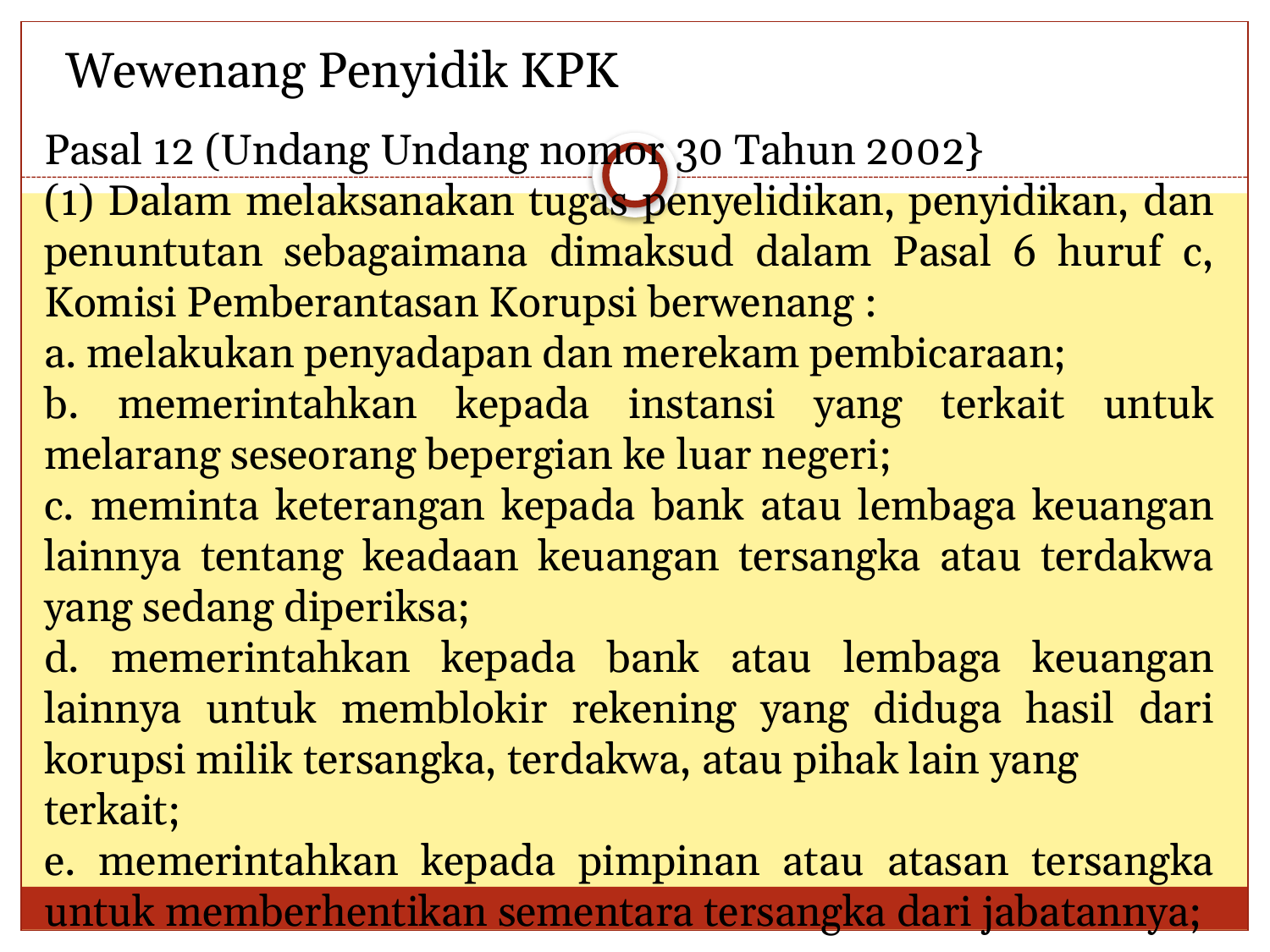

Wewenang Penyidik KPK
Pasal 12 (Undang Undang nomor 30 Tahun 2002}
(1) Dalam melaksanakan tugas penyelidikan, penyidikan, dan penuntutan sebagaimana dimaksud dalam Pasal 6 huruf c, Komisi Pemberantasan Korupsi berwenang :
a. melakukan penyadapan dan merekam pembicaraan;
b. memerintahkan kepada instansi yang terkait untuk melarang seseorang bepergian ke luar negeri;
c. meminta keterangan kepada bank atau lembaga keuangan lainnya tentang keadaan keuangan tersangka atau terdakwa yang sedang diperiksa;
d. memerintahkan kepada bank atau lembaga keuangan lainnya untuk memblokir rekening yang diduga hasil dari korupsi milik tersangka, terdakwa, atau pihak lain yang
terkait;
e. memerintahkan kepada pimpinan atau atasan tersangka untuk memberhentikan sementara tersangka dari jabatannya;